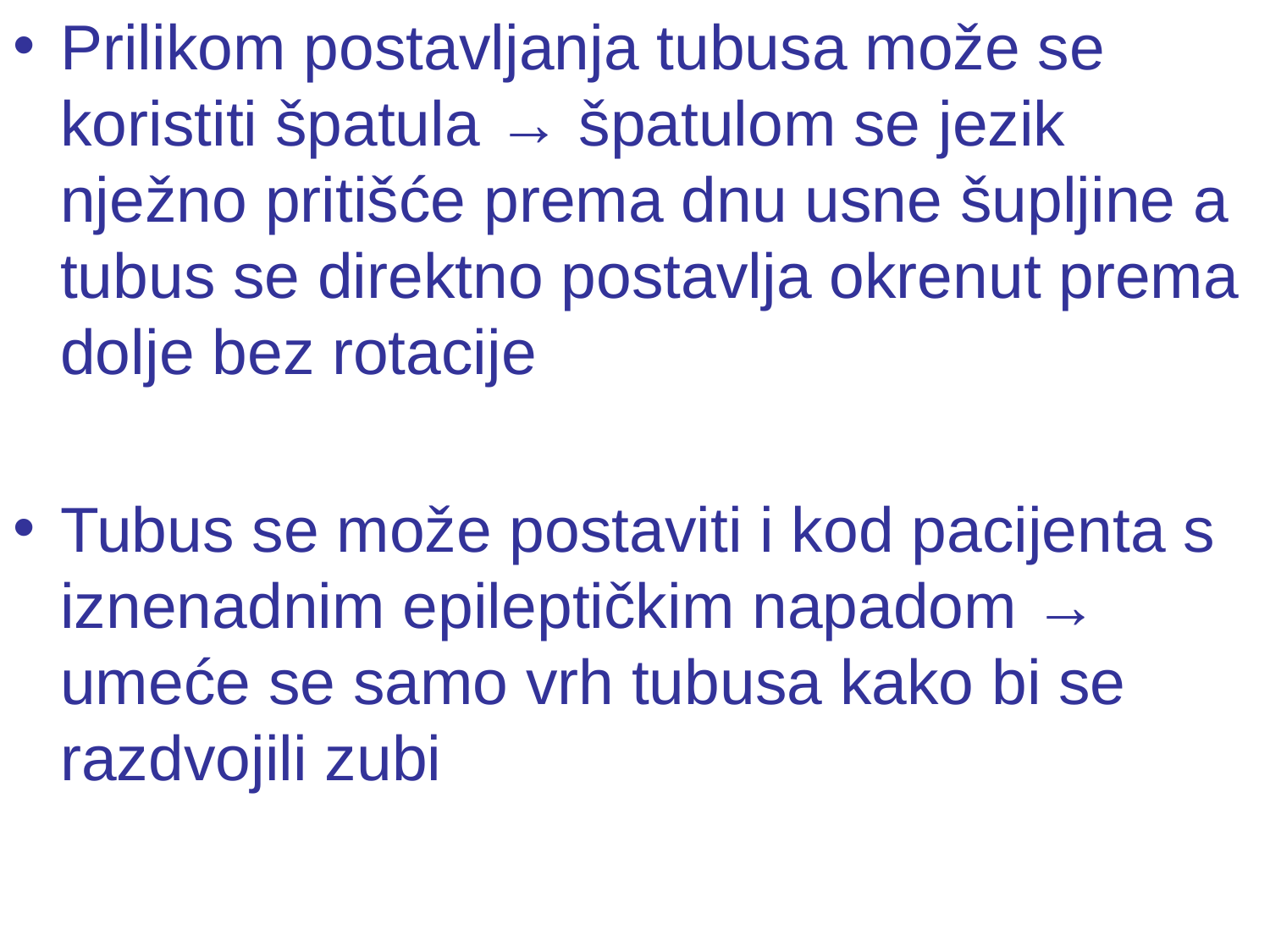

Prilikom postavljanja tubusa može se koristiti špatula → špatulom se jezik nježno pritišće prema dnu usne šupljine a tubus se direktno postavlja okrenut prema dolje bez rotacije

Tubus se može postaviti i kod pacijenta s iznenadnim epileptičkim napadom → umeće se samo vrh tubusa kako bi se razdvojili zubi

#